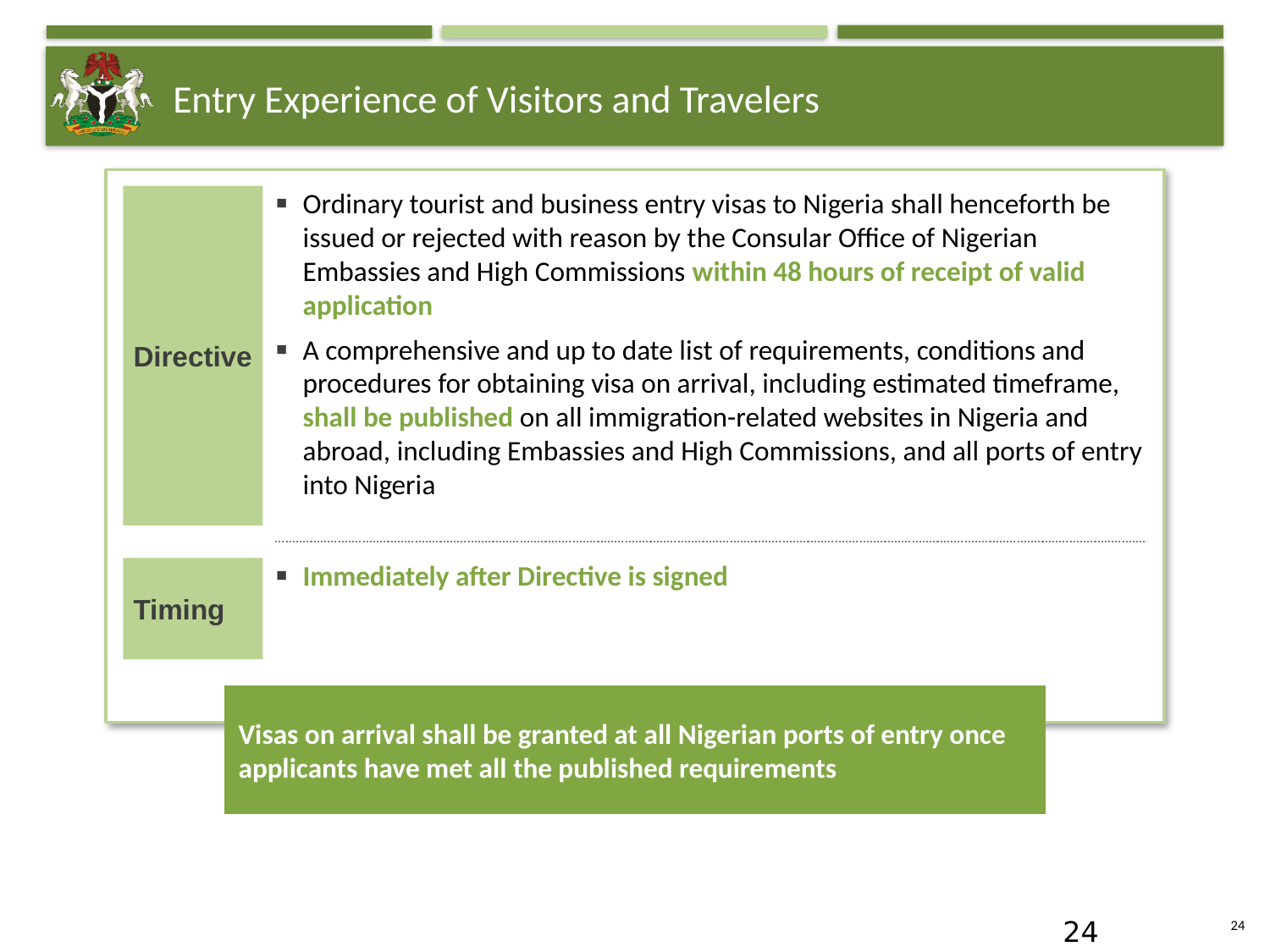

# Entry Experience of Visitors and Travelers

Directive
Ordinary tourist and business entry visas to Nigeria shall henceforth be issued or rejected with reason by the Consular Office of Nigerian Embassies and High Commissions within 48 hours of receipt of valid application
A comprehensive and up to date list of requirements, conditions and procedures for obtaining visa on arrival, including estimated timeframe, shall be published on all immigration-related websites in Nigeria and abroad, including Embassies and High Commissions, and all ports of entry into Nigeria
Timing
Immediately after Directive is signed
Visas on arrival shall be granted at all Nigerian ports of entry once applicants have met all the published requirements
24